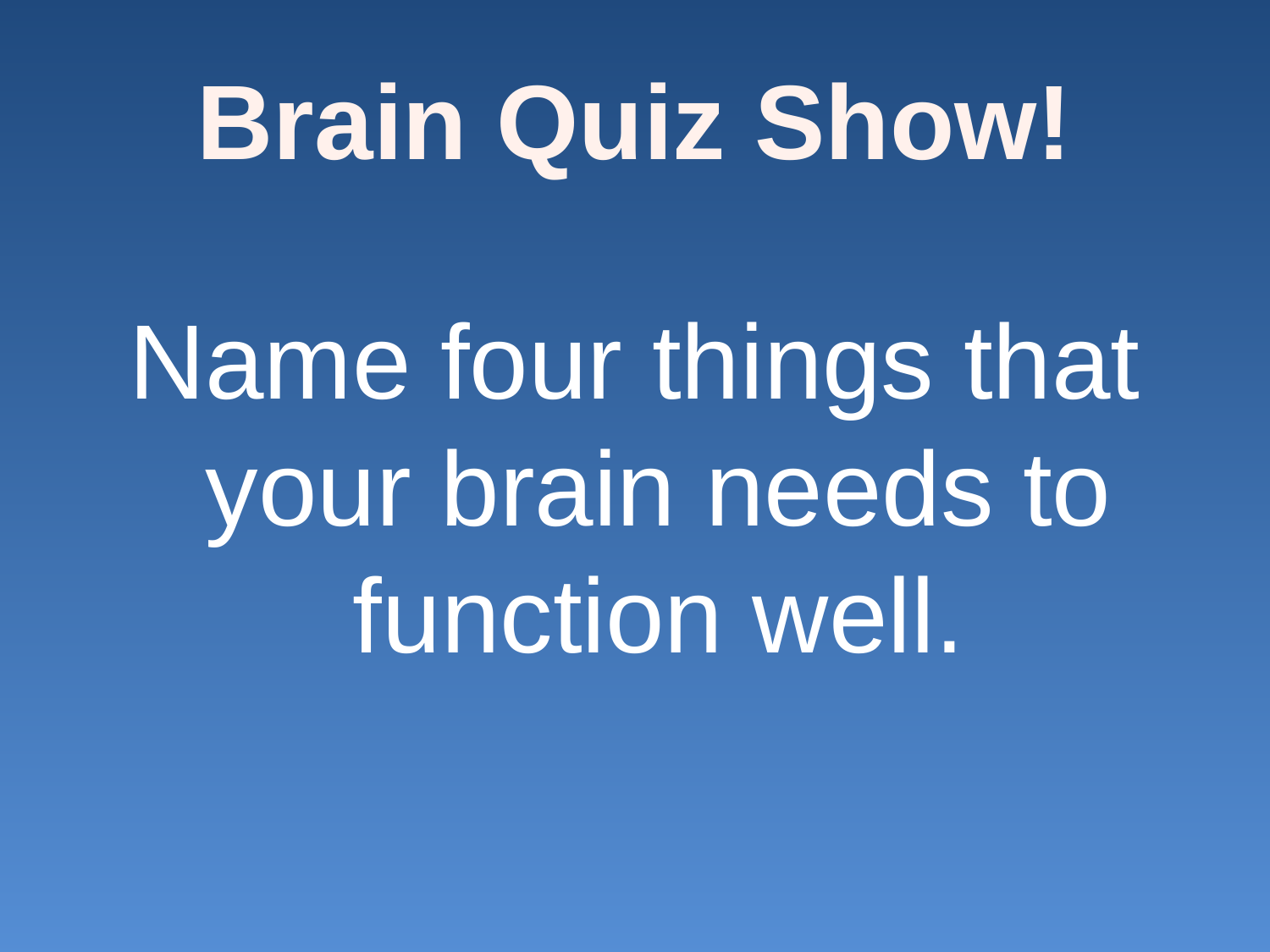

# Brain Quiz Show!
Name four things that your brain needs to function well.